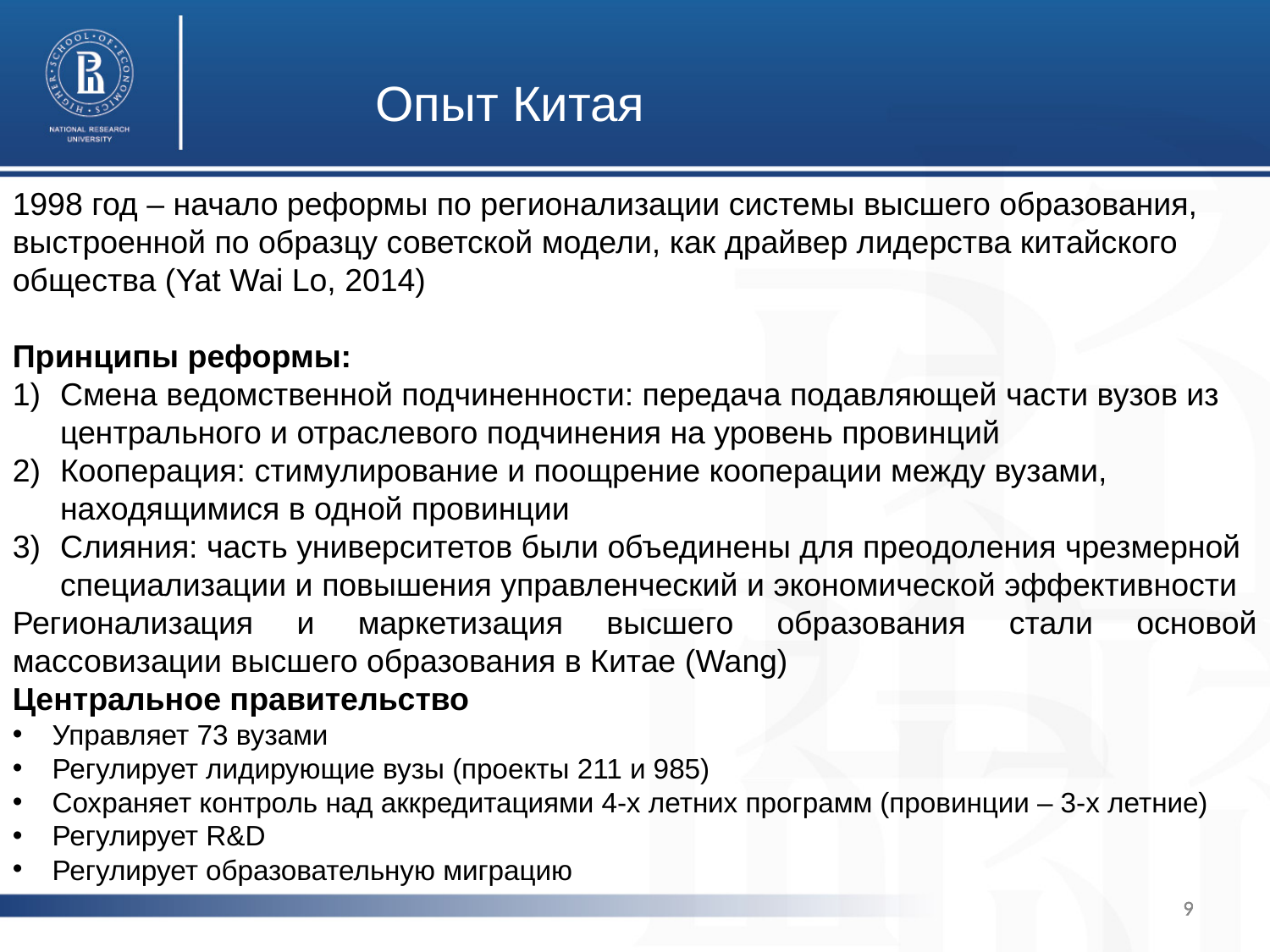

Опыт Китая
1998 год – начало реформы по регионализации системы высшего образования, выстроенной по образцу советской модели, как драйвер лидерства китайского общества (Yat Wai Lo, 2014)

Принципы реформы:
Смена ведомственной подчиненности: передача подавляющей части вузов из центрального и отраслевого подчинения на уровень провинций
Кооперация: стимулирование и поощрение кооперации между вузами, находящимися в одной провинции
Слияния: часть университетов были объединены для преодоления чрезмерной специализации и повышения управленческий и экономической эффективности
Регионализация и маркетизация высшего образования стали основой массовизации высшего образования в Китае (Wang)
Центральное правительство
Управляет 73 вузами
Регулирует лидирующие вузы (проекты 211 и 985)
Сохраняет контроль над аккредитациями 4-х летних программ (провинции – 3-х летние)
Регулирует R&D
Регулирует образовательную миграцию

9
9
9